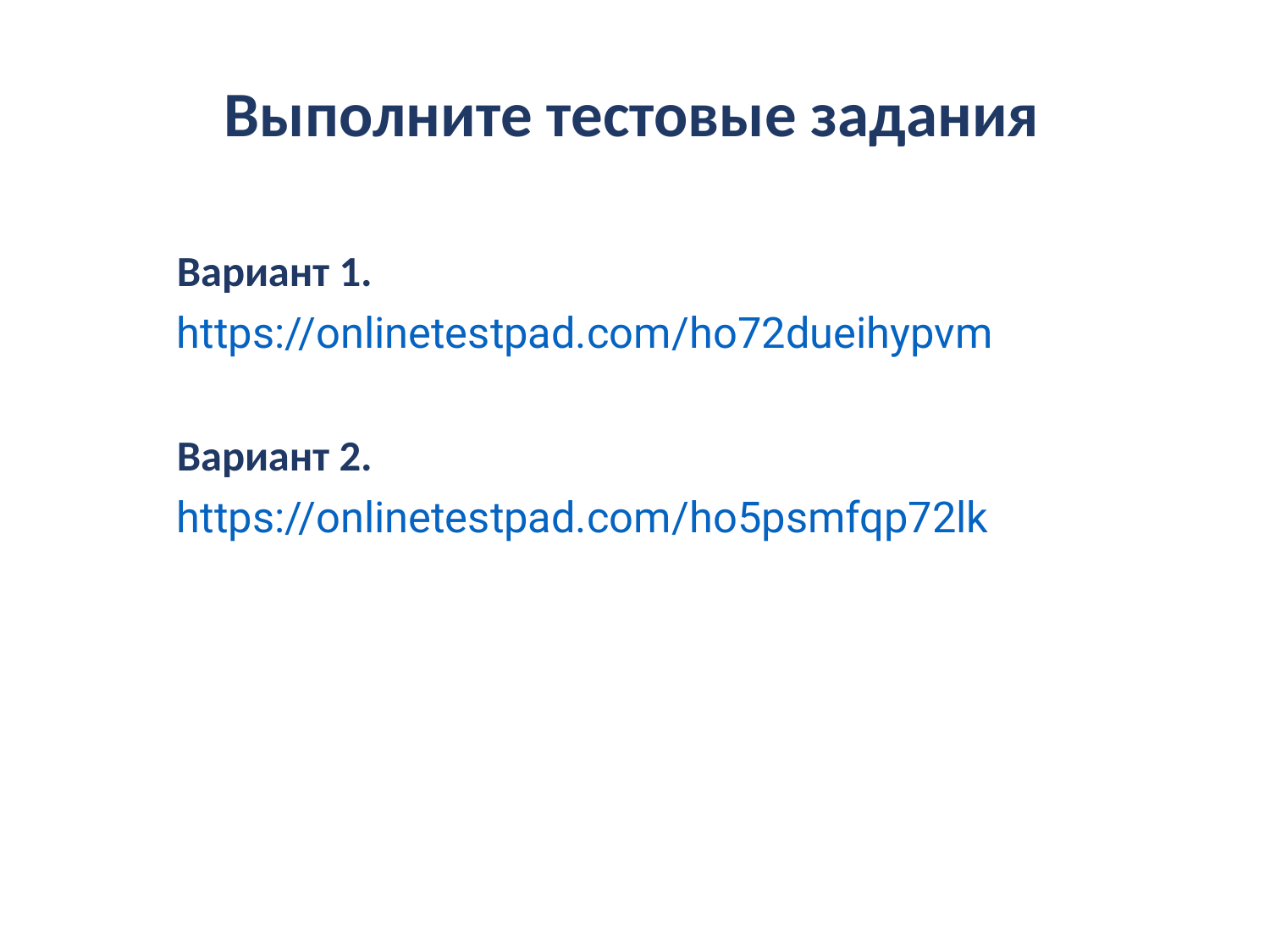

# Выполните тестовые задания
Вариант 1.
https://onlinetestpad.com/ho72dueihypvm

Вариант 2.
https://onlinetestpad.com/ho5psmfqp72lk